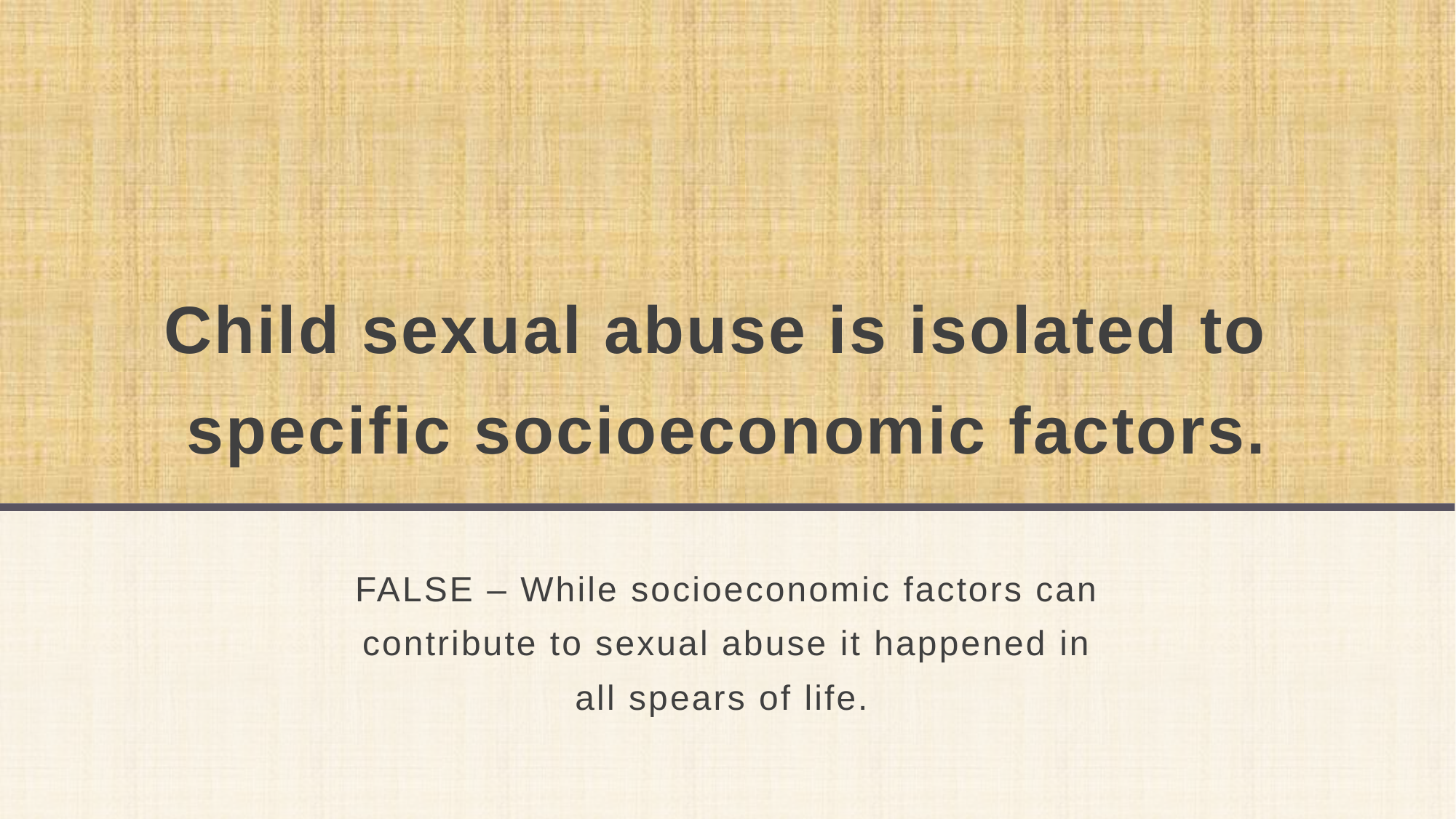

# Child sexual abuse is isolated to  specific socioeconomic factors.
FALSE – While socioeconomic factors can contribute to sexual abuse it happened in all spears of life.